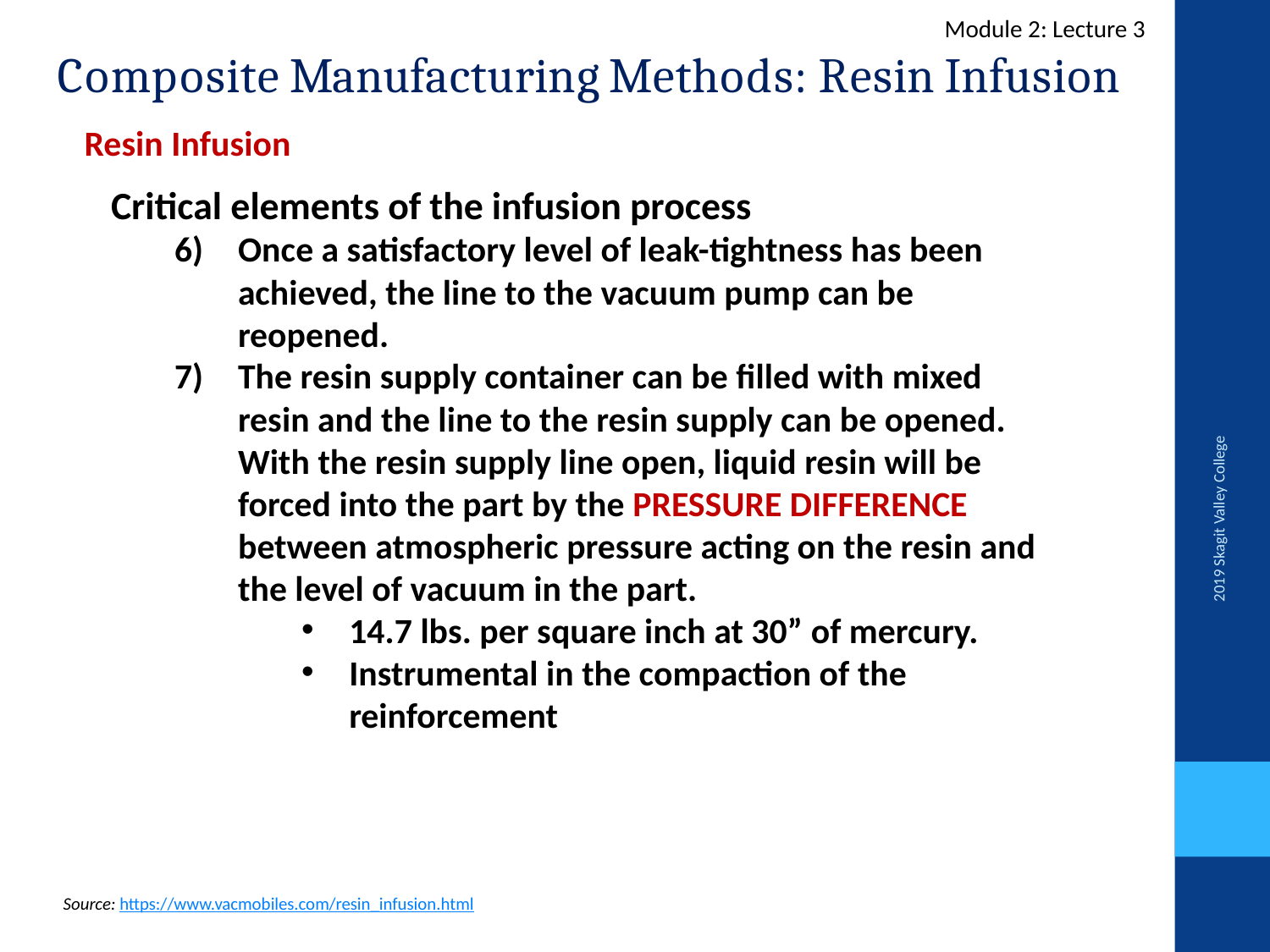

Composite Manufacturing Methods: Resin Infusion
Module 2: Lecture 3
Resin Infusion
Critical elements of the infusion process
Once a satisfactory level of leak-tightness has been achieved, the line to the vacuum pump can be reopened.
The resin supply container can be filled with mixed resin and the line to the resin supply can be opened.  With the resin supply line open, liquid resin will be forced into the part by the PRESSURE DIFFERENCE between atmospheric pressure acting on the resin and the level of vacuum in the part.
14.7 lbs. per square inch at 30” of mercury.
Instrumental in the compaction of the reinforcement
2019 Skagit Valley College
Source: https://www.vacmobiles.com/resin_infusion.html